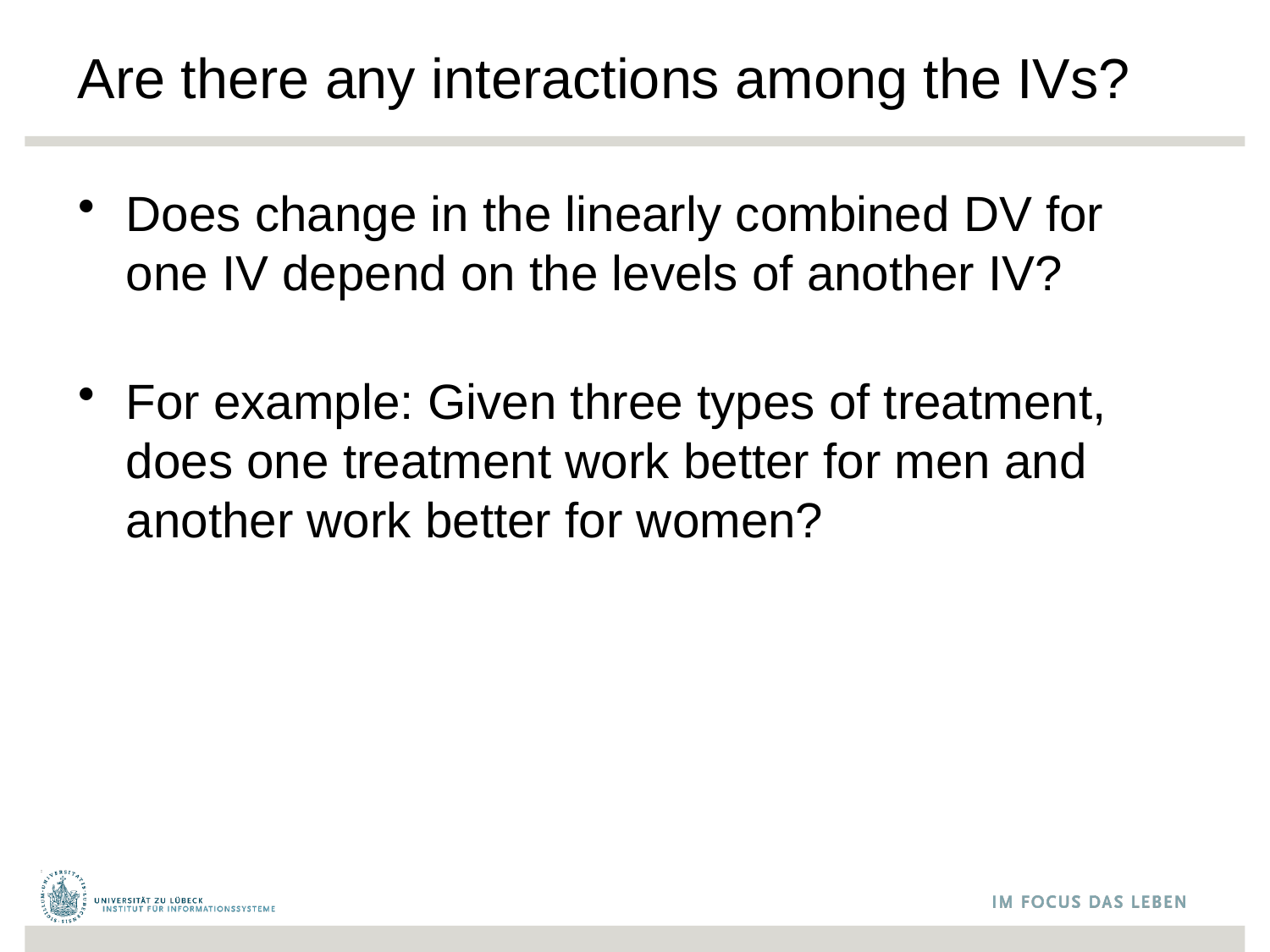

# Are there any interactions among the IVs?
Does change in the linearly combined DV for one IV depend on the levels of another IV?
For example: Given three types of treatment, does one treatment work better for men and another work better for women?